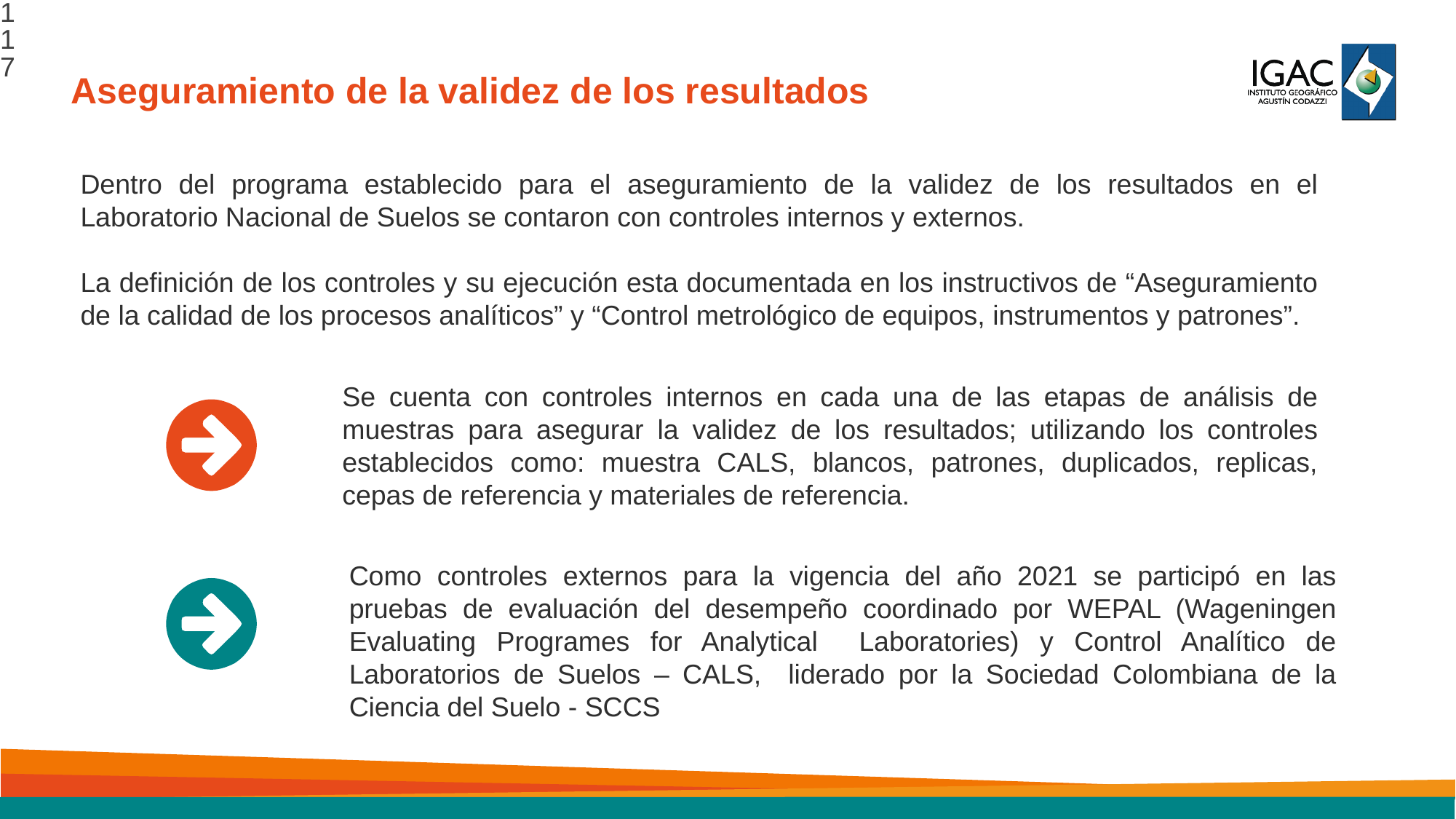

117
Aseguramiento de la validez de los resultados
Dentro del programa establecido para el aseguramiento de la validez de los resultados en el Laboratorio Nacional de Suelos se contaron con controles internos y externos.

La definición de los controles y su ejecución esta documentada en los instructivos de “Aseguramiento de la calidad de los procesos analíticos” y “Control metrológico de equipos, instrumentos y patrones”.
Se cuenta con controles internos en cada una de las etapas de análisis de muestras para asegurar la validez de los resultados; utilizando los controles establecidos como: muestra CALS, blancos, patrones, duplicados, replicas, cepas de referencia y materiales de referencia.

Como controles externos para la vigencia del año 2021 se participó en las pruebas de evaluación del desempeño coordinado por WEPAL (Wageningen Evaluating Programes for Analytical  Laboratories) y Control Analítico de Laboratorios de Suelos – CALS,  liderado por la Sociedad Colombiana de la Ciencia del Suelo - SCCS